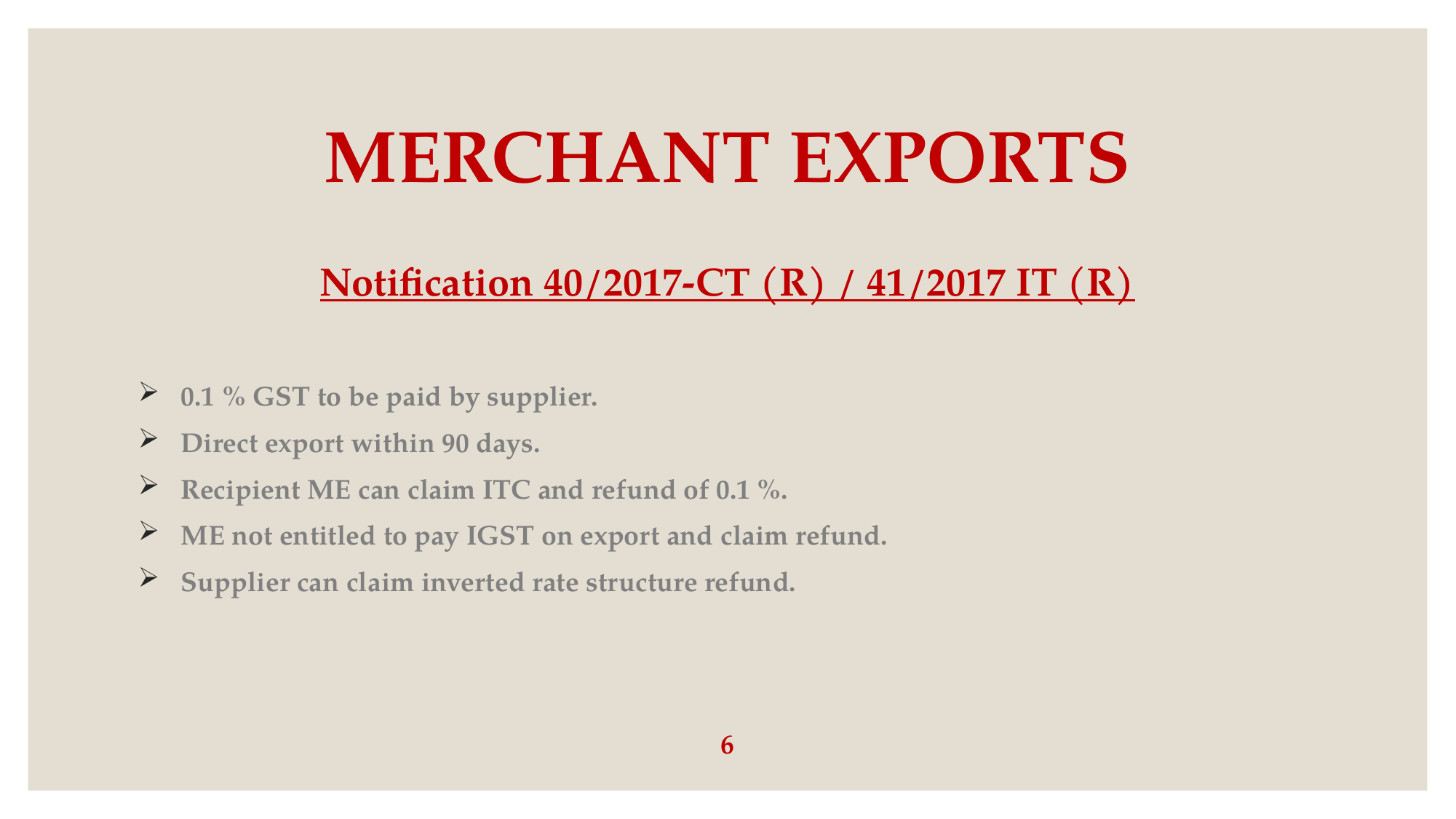

# MERCHANT EXPORTS
Notification 40/2017-CT (R) / 41/2017 IT (R)

   0.1 % GST to be paid by supplier.
   Direct export within 90 days.
   Recipient ME can claim ITC and refund of 0.1 %.
   ME not entitled to pay IGST on export and claim refund.
   Supplier can claim inverted rate structure refund.
6